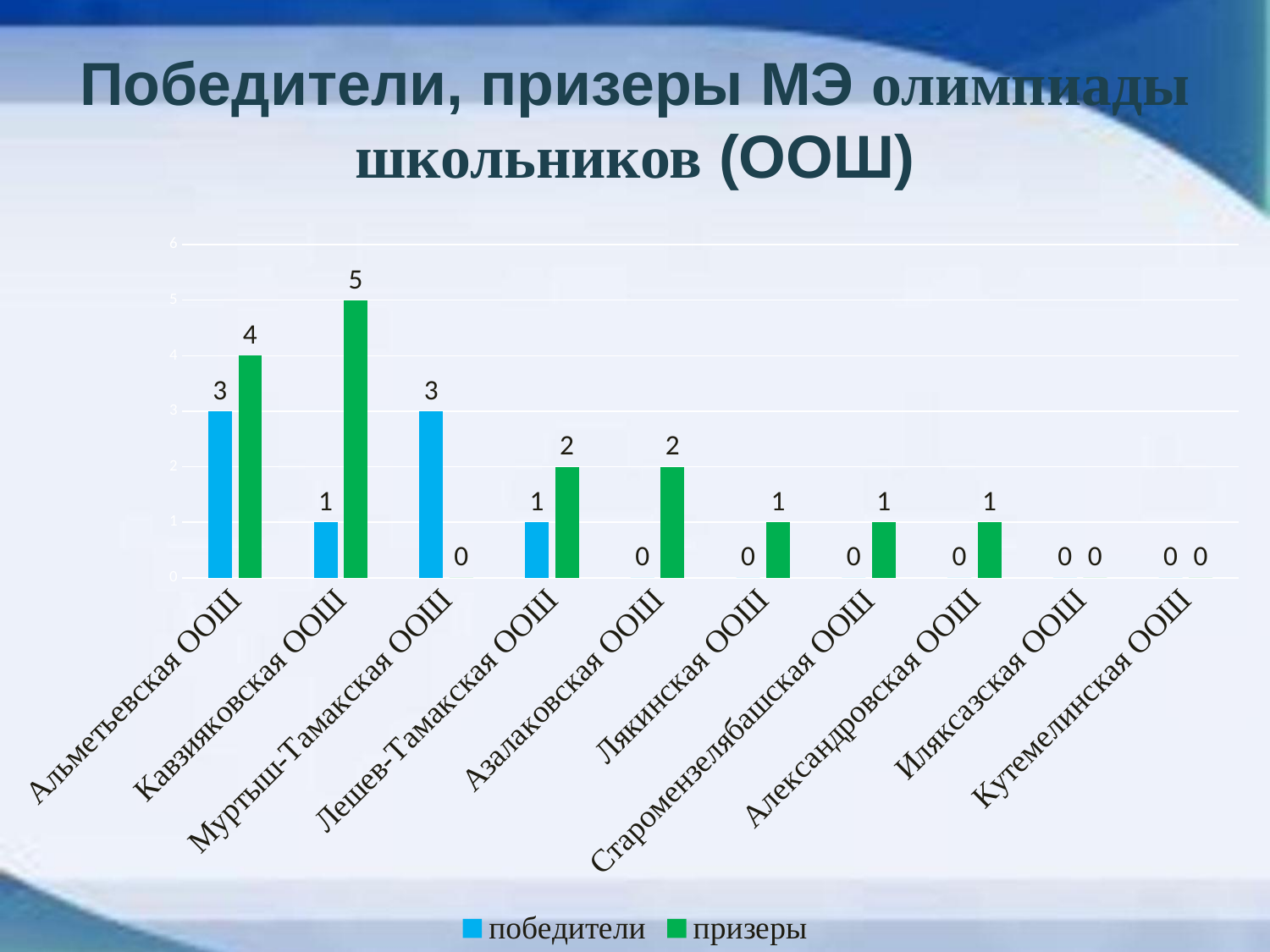

# Победители, призеры МЭ олимпиады школьников (ООШ)

### Chart

| Category | победители | призеры |
|---|---|---|
| Альметьевская ООШ | 3.0 | 4.0 |
| Кавзияковская ООШ | 1.0 | 5.0 |
| Муртыш-Тамакская ООШ | 3.0 | 0.0 |
| Лешев-Тамакская ООШ | 1.0 | 2.0 |
| Азалаковская ООШ | 0.0 | 2.0 |
| Лякинская ООШ | 0.0 | 1.0 |
| Старомензелябашская ООШ | 0.0 | 1.0 |
| Александровская ООШ | 0.0 | 1.0 |
| Иляксазская ООШ | 0.0 | 0.0 |
| Кутемелинская ООШ | 0.0 | 0.0 |